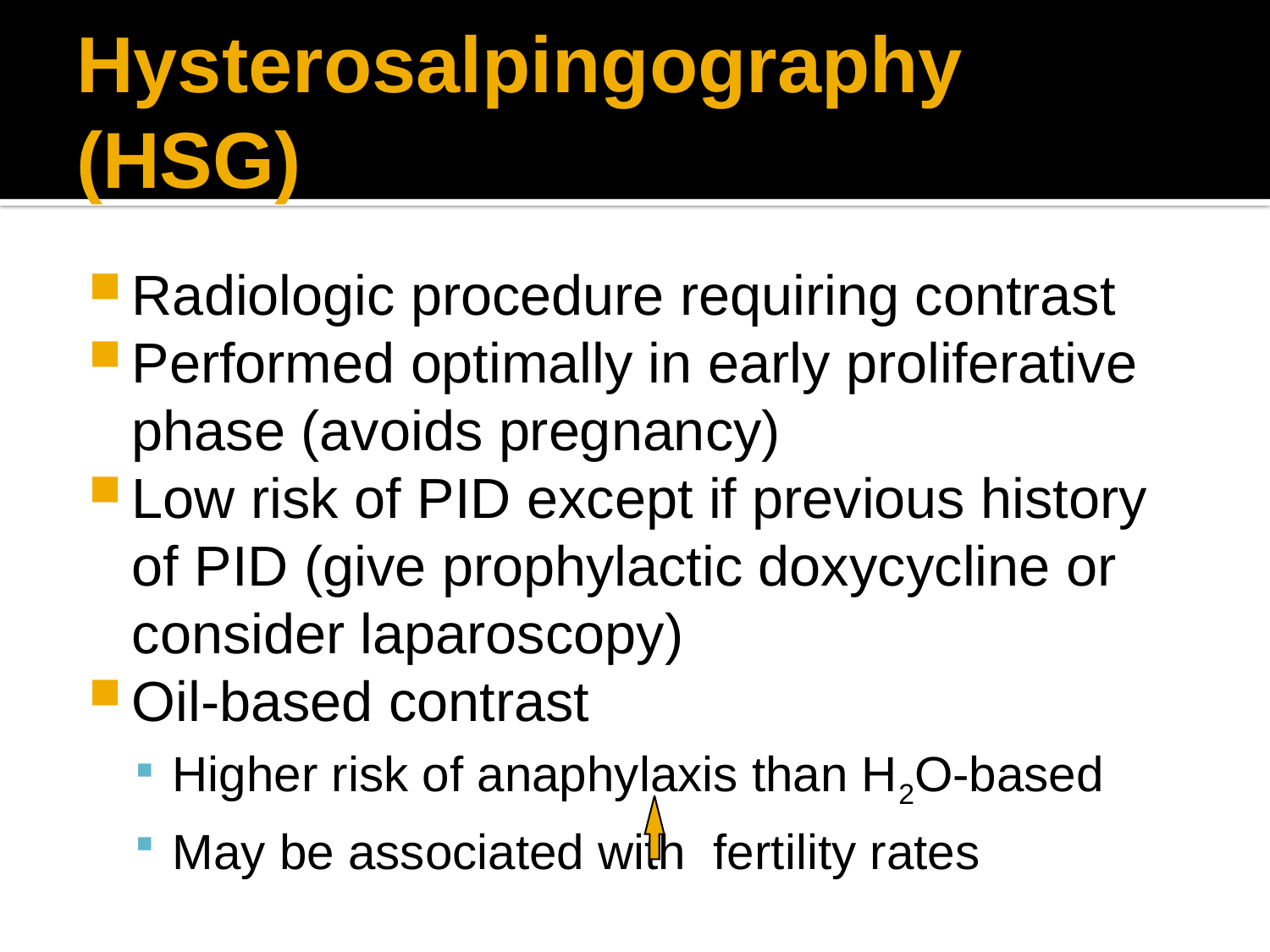

# Hysterosalpingography (HSG)
Radiologic procedure requiring contrast
Performed optimally in early proliferative phase (avoids pregnancy)
Low risk of PID except if previous history of PID (give prophylactic doxycycline or consider laparoscopy)
Oil-based contrast
Higher risk of anaphylaxis than H2O-based
May be associated with  fertility rates